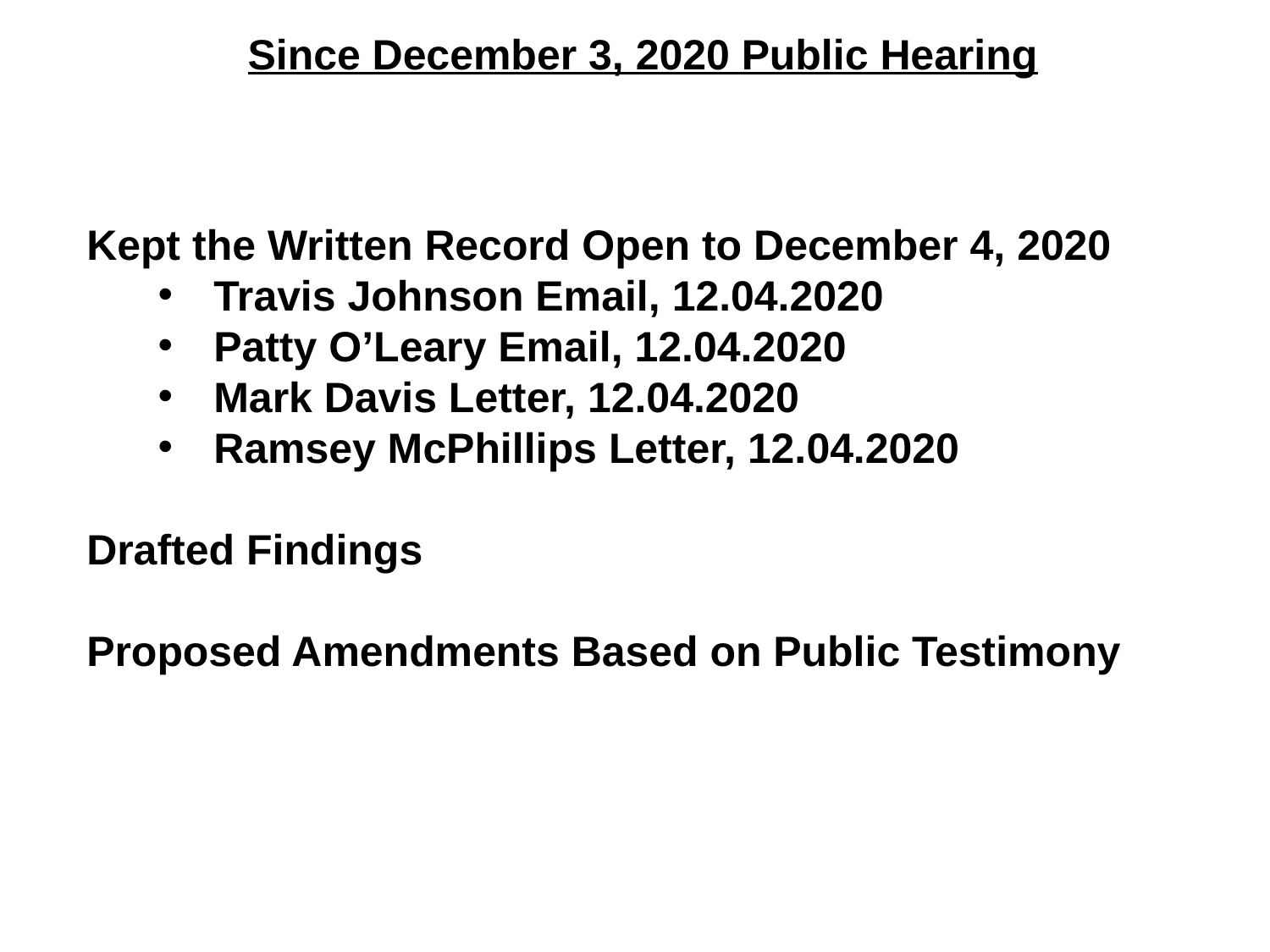

Since December 3, 2020 Public Hearing
Kept the Written Record Open to December 4, 2020
Travis Johnson Email, 12.04.2020
Patty O’Leary Email, 12.04.2020
Mark Davis Letter, 12.04.2020
Ramsey McPhillips Letter, 12.04.2020

Drafted Findings

Proposed Amendments Based on Public Testimony